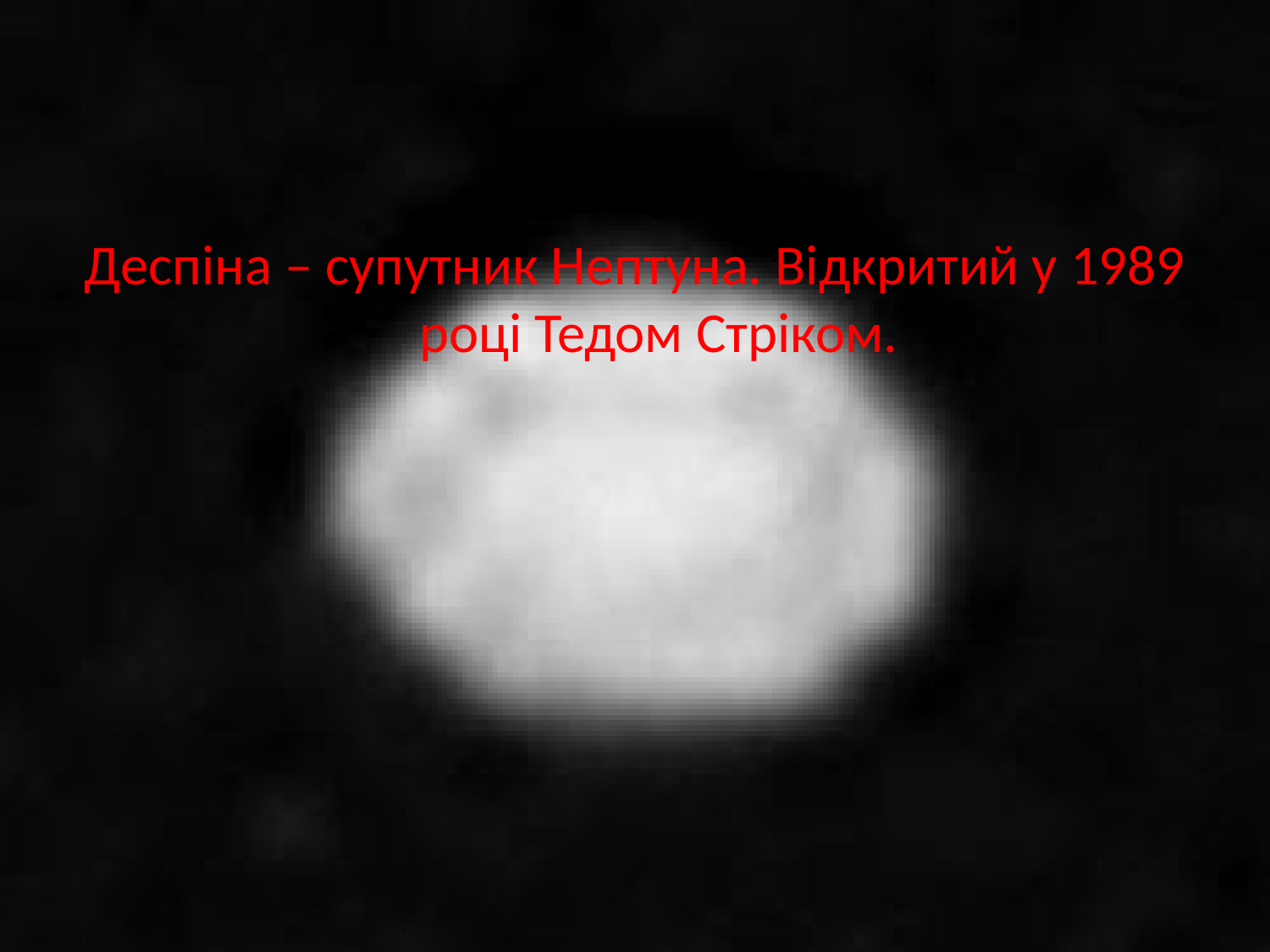

#
Деспіна – супутник Нептуна. Відкритий у 1989 році Тедом Стріком.